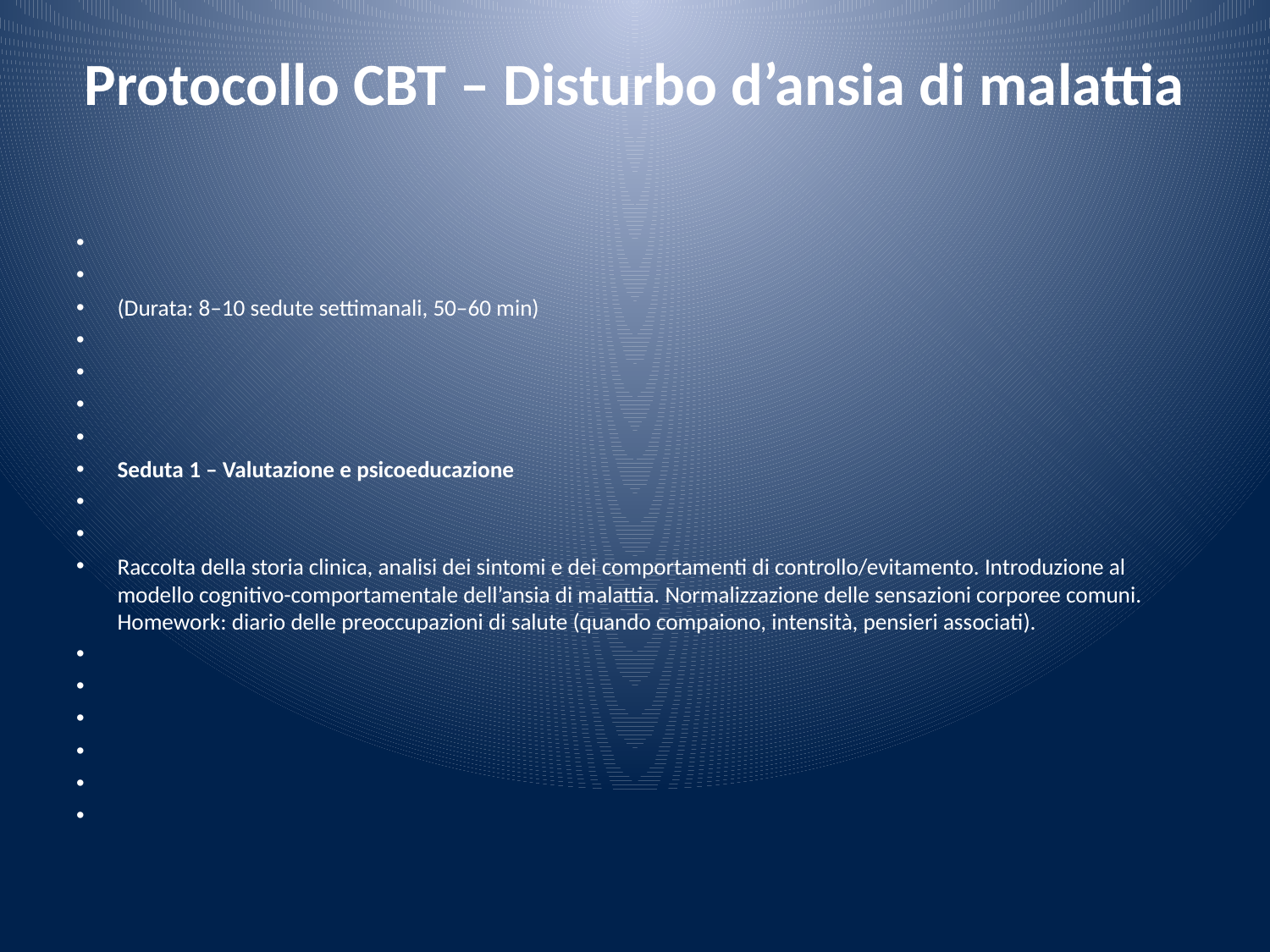

# Protocollo CBT – Disturbo d’ansia di malattia

(Durata: 8–10 sedute settimanali, 50–60 min)

Seduta 1 – Valutazione e psicoeducazione

Raccolta della storia clinica, analisi dei sintomi e dei comportamenti di controllo/evitamento. Introduzione al modello cognitivo-comportamentale dell’ansia di malattia. Normalizzazione delle sensazioni corporee comuni.
Homework: diario delle preoccupazioni di salute (quando compaiono, intensità, pensieri associati).